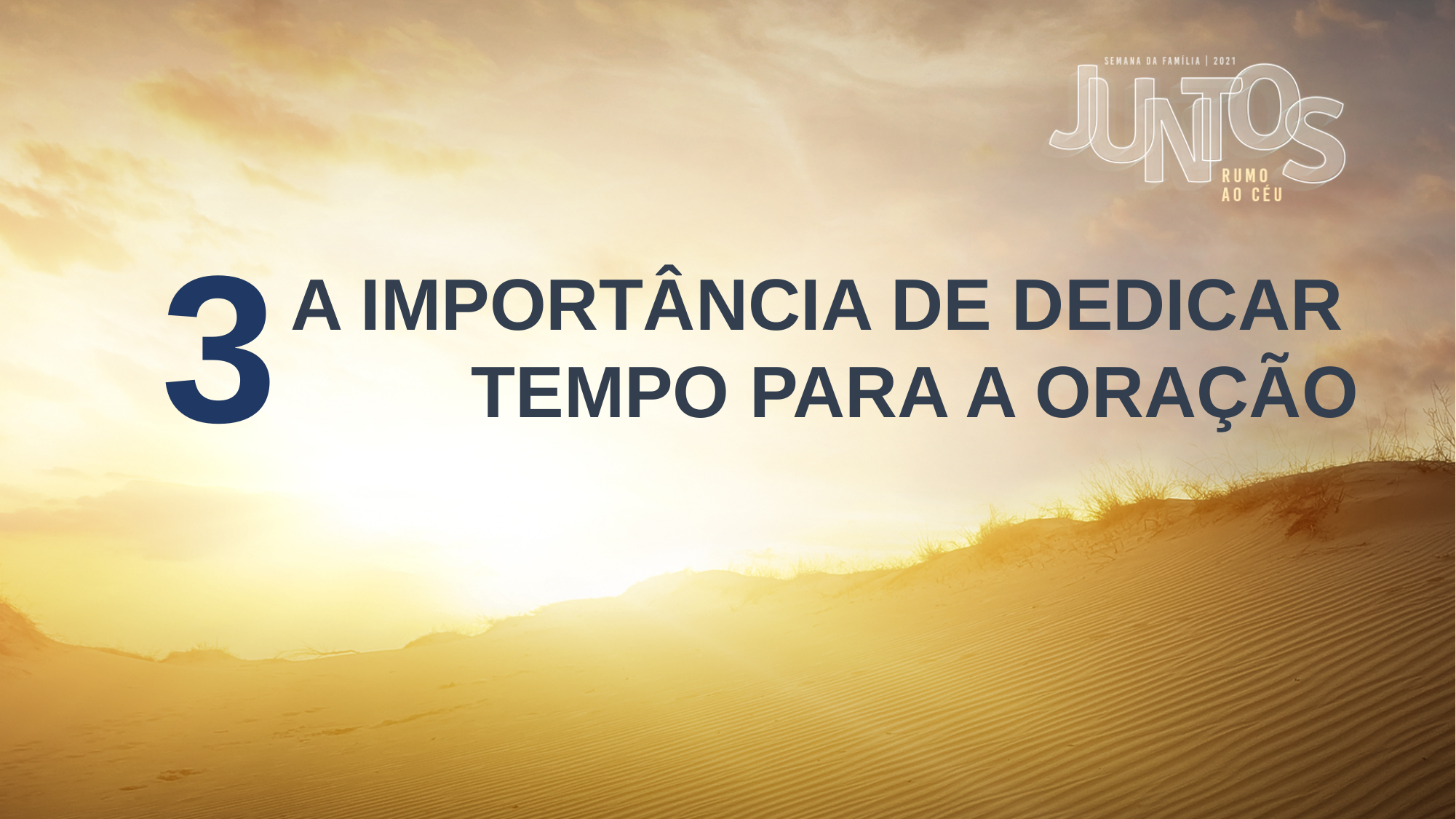

3
A IMPORTÂNCIA DE DEDICAR
TEMPO PARA A ORAÇÃO